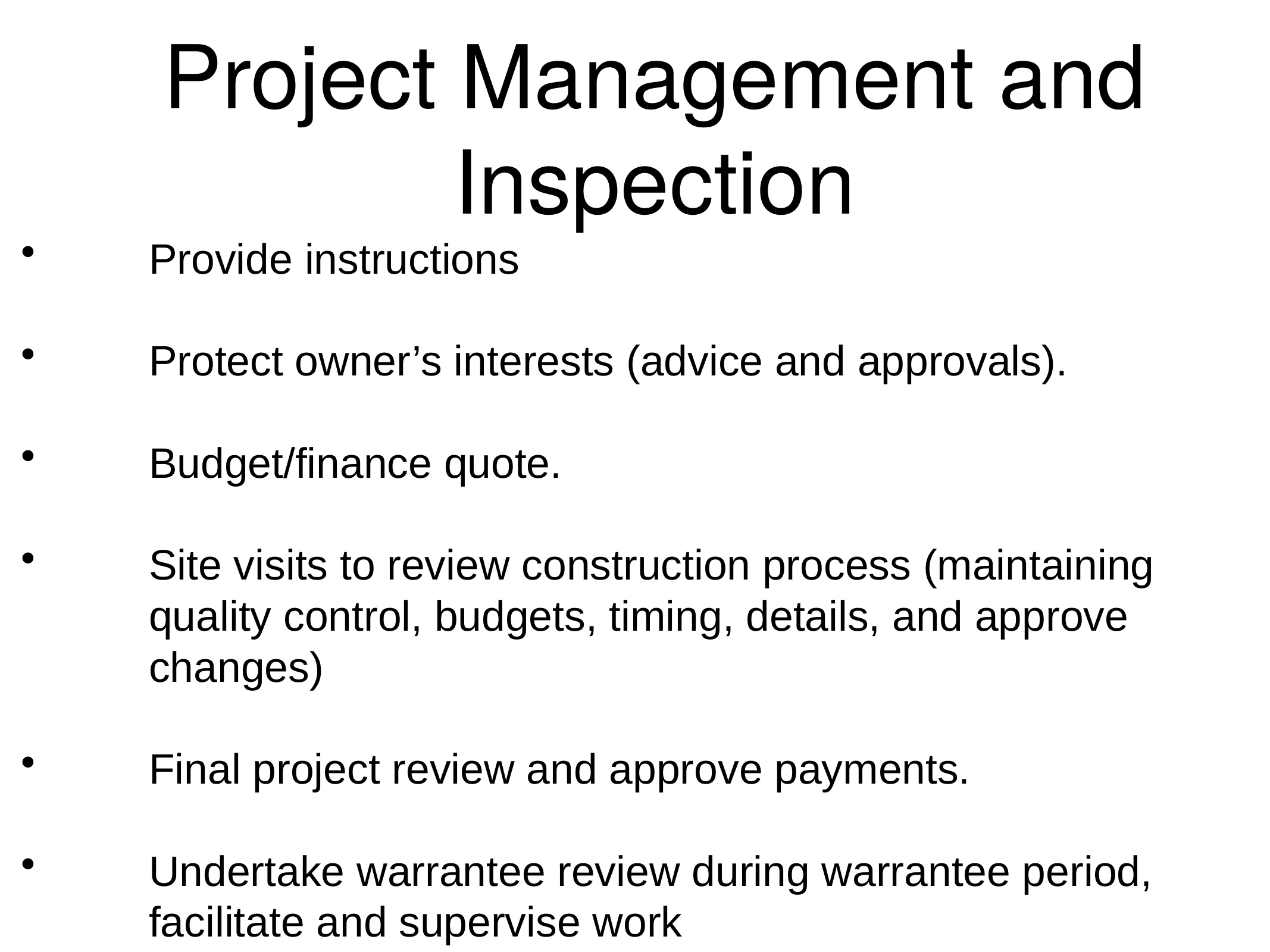

# Project Management and Inspection
Provide instructions

Protect owner’s interests (advice and approvals).

Budget/finance quote.

Site visits to review construction process (maintaining quality control, budgets, timing, details, and approve changes)

Final project review and approve payments.

Undertake warrantee review during warrantee period, facilitate and supervise work